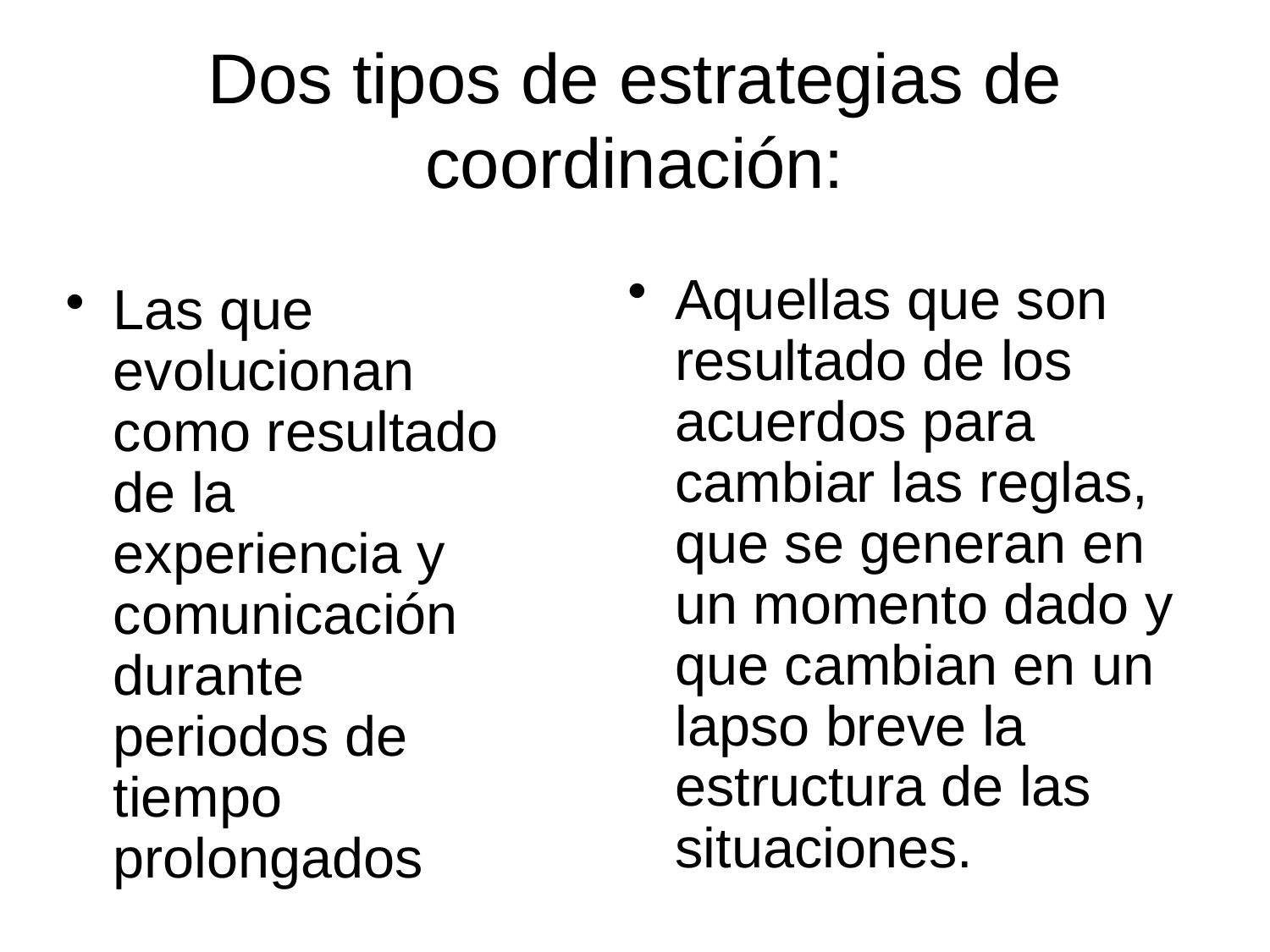

# Dos tipos de estrategias de coordinación:
Aquellas que son resultado de los acuerdos para cambiar las reglas, que se generan en un momento dado y que cambian en un lapso breve la estructura de las situaciones.

Las que evolucionan como resultado de la experiencia y comunicación durante periodos de tiempo prolongados